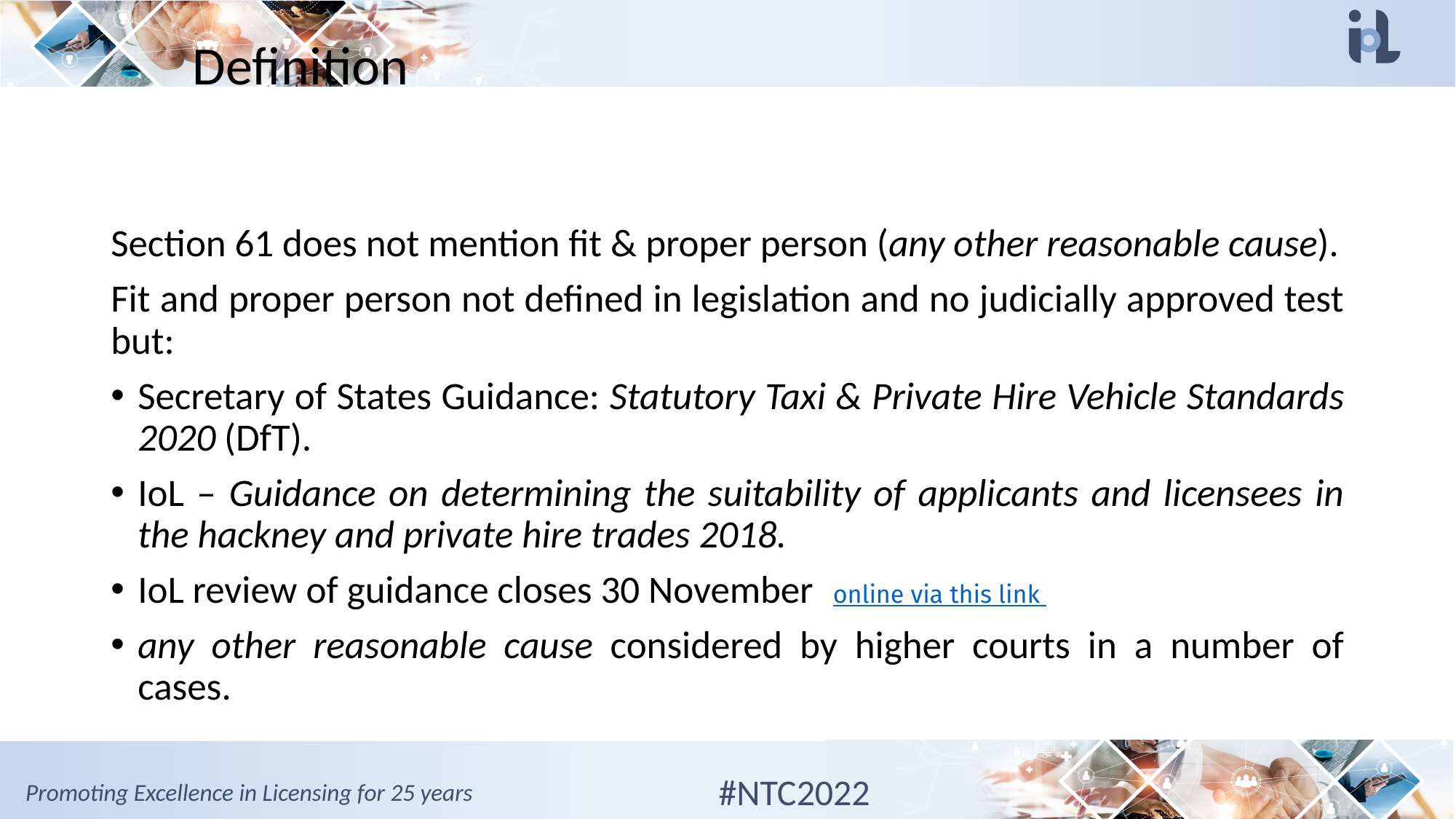

# Definition
Section 61 does not mention fit & proper person (any other reasonable cause).
Fit and proper person not defined in legislation and no judicially approved test but:
Secretary of States Guidance: Statutory Taxi & Private Hire Vehicle Standards 2020 (DfT).
IoL – Guidance on determining the suitability of applicants and licensees in the hackney and private hire trades 2018.
IoL review of guidance closes 30 November	online via this link
any other reasonable cause considered by higher courts in a number of cases.